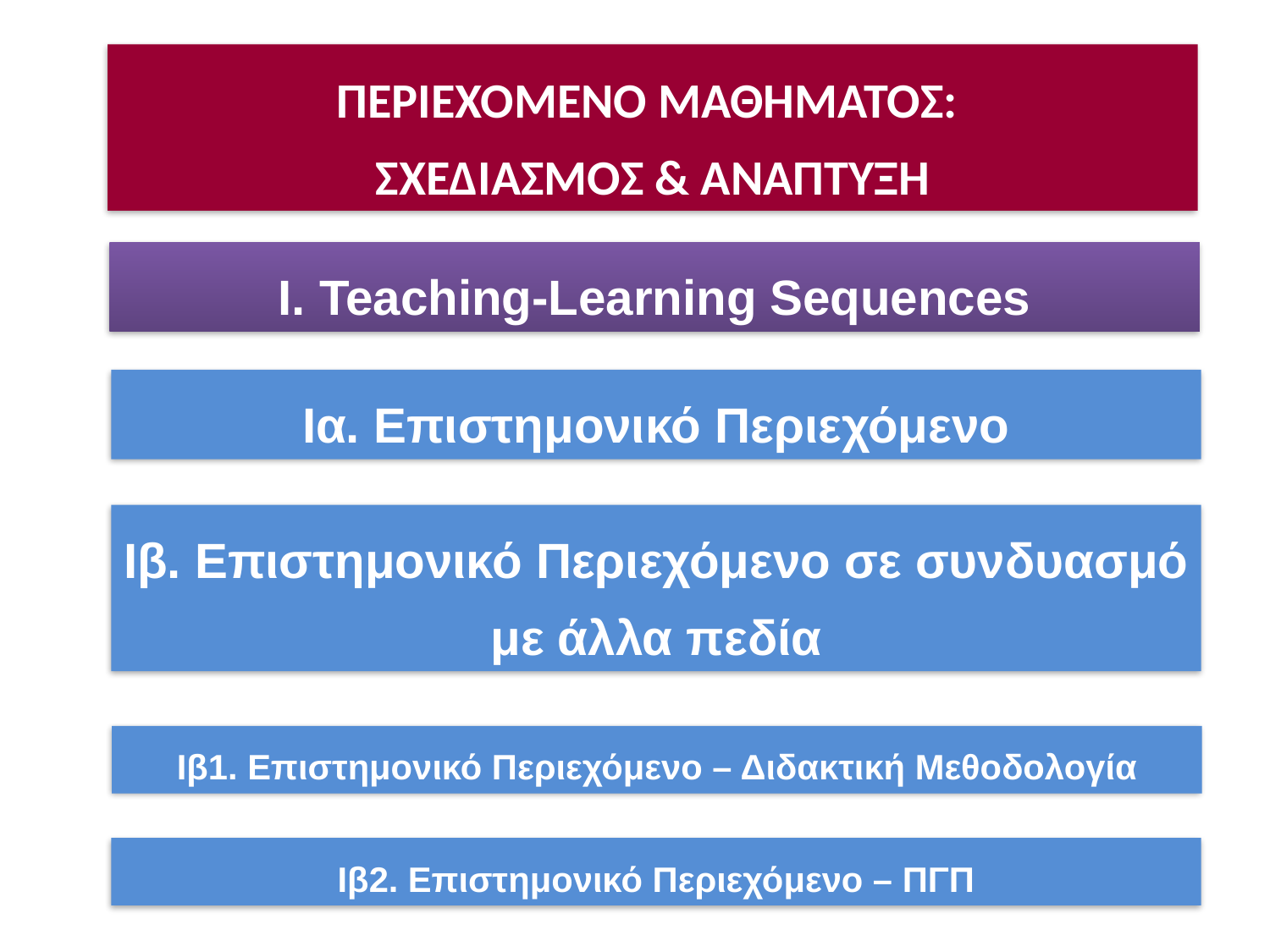

ΠΕΡΙΕΧΟΜΕΝΟ ΜΑΘΗΜΑΤΟΣ:
ΣΧΕΔΙΑΣΜΟΣ & ΑΝΑΠΤΥΞΗ
Ι. Teaching-Learning Sequences
Ια. Επιστημονικό Περιεχόμενο
Ιβ. Επιστημονικό Περιεχόμενο σε συνδυασμό με άλλα πεδία
Ιβ1. Επιστημονικό Περιεχόμενο – Διδακτική Μεθοδολογία
Ιβ2. Επιστημονικό Περιεχόμενο – ΠΓΠ
5o μάθημα